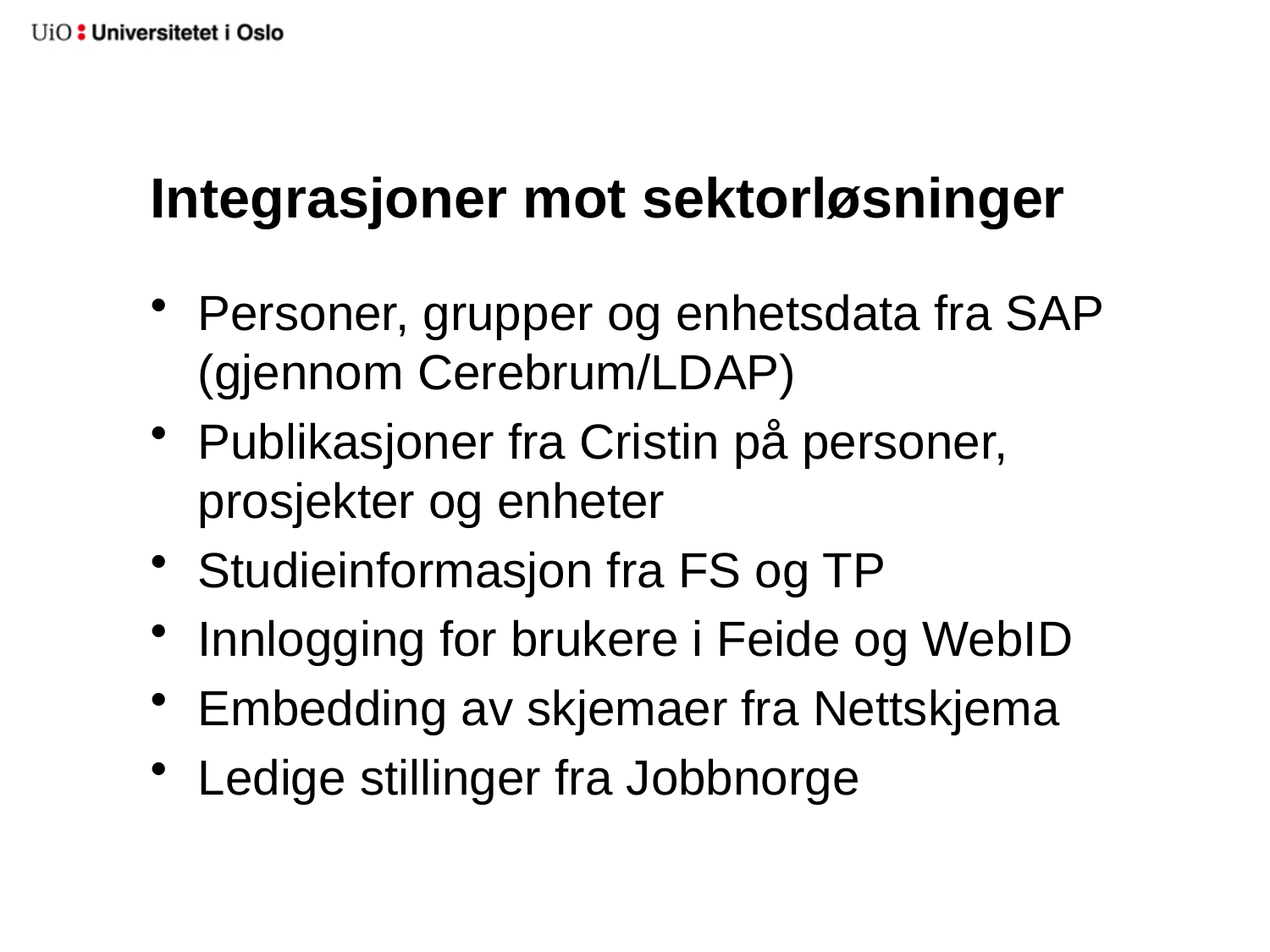

# Integrasjoner mot sektorløsninger
Personer, grupper og enhetsdata fra SAP (gjennom Cerebrum/LDAP)
Publikasjoner fra Cristin på personer, prosjekter og enheter
Studieinformasjon fra FS og TP
Innlogging for brukere i Feide og WebID
Embedding av skjemaer fra Nettskjema
Ledige stillinger fra Jobbnorge